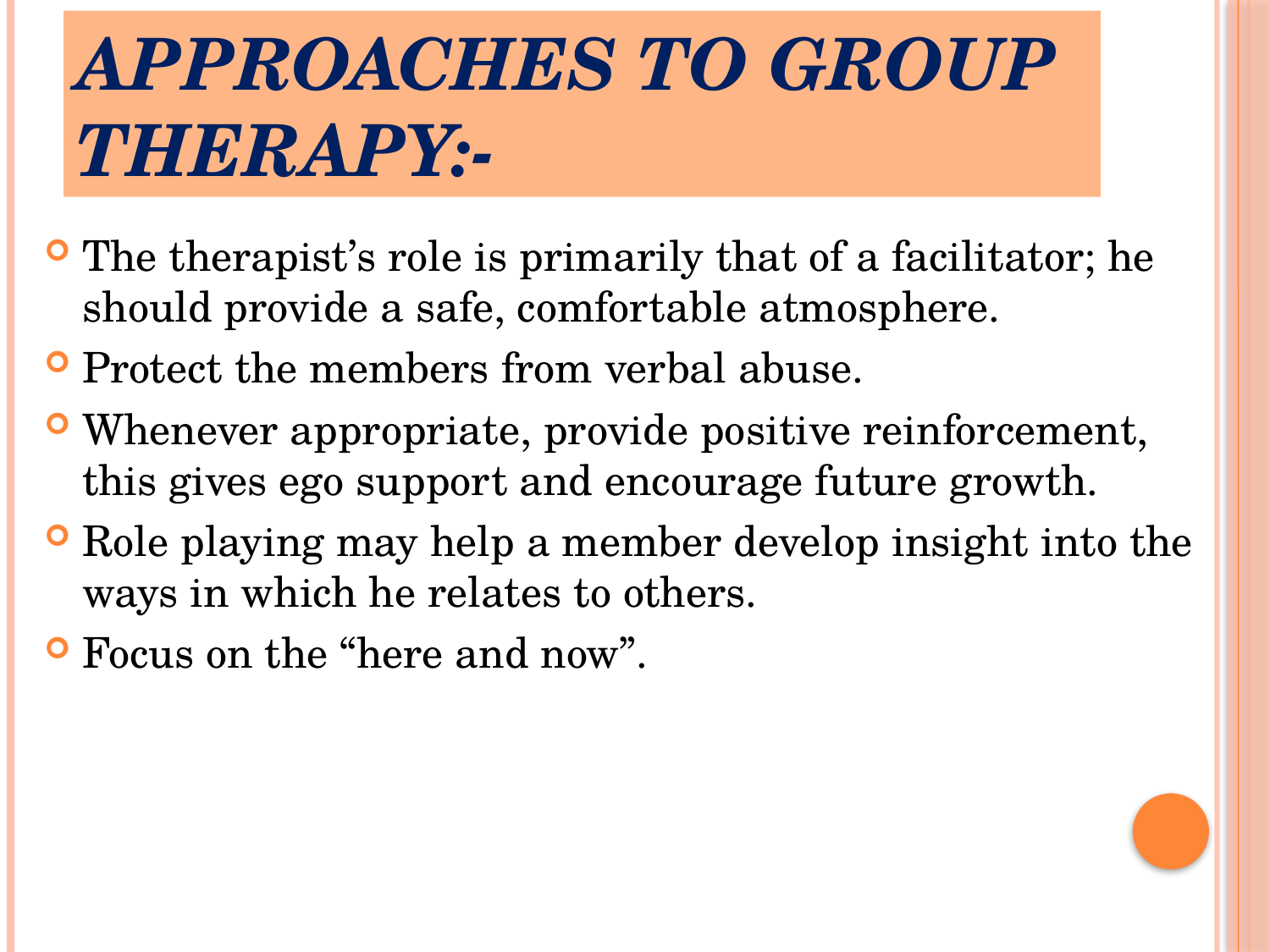

# Approaches to group therapy:-
The therapist’s role is primarily that of a facilitator; he should provide a safe, comfortable atmosphere.
Protect the members from verbal abuse.
Whenever appropriate, provide positive reinforcement, this gives ego support and encourage future growth.
Role playing may help a member develop insight into the ways in which he relates to others.
Focus on the “here and now”.